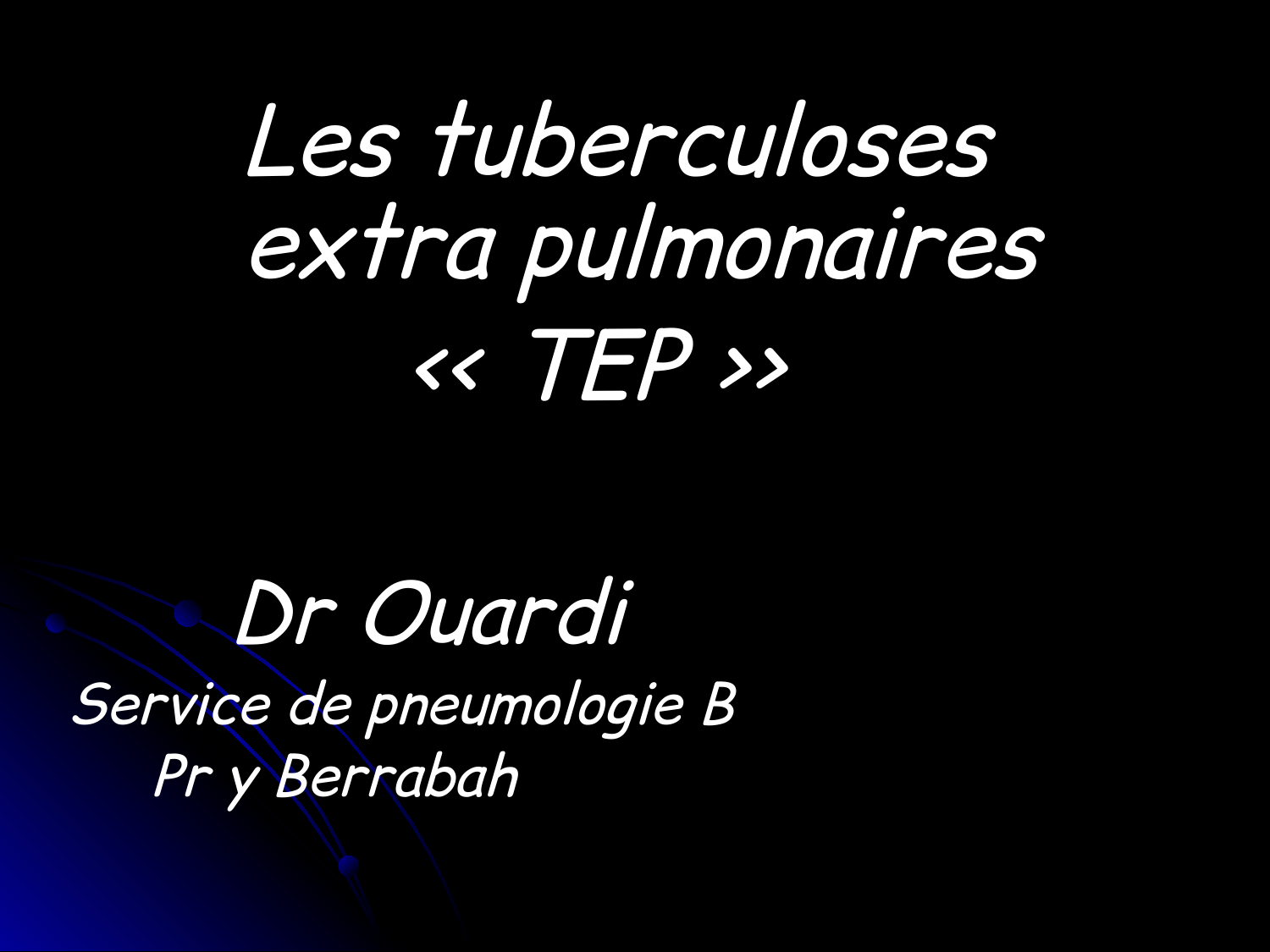

Les tuberculoses 		extra pulmonaires
            << TEP >>

	    Dr Ouardi
Service de pneumologie B
     Pr y Berrabah